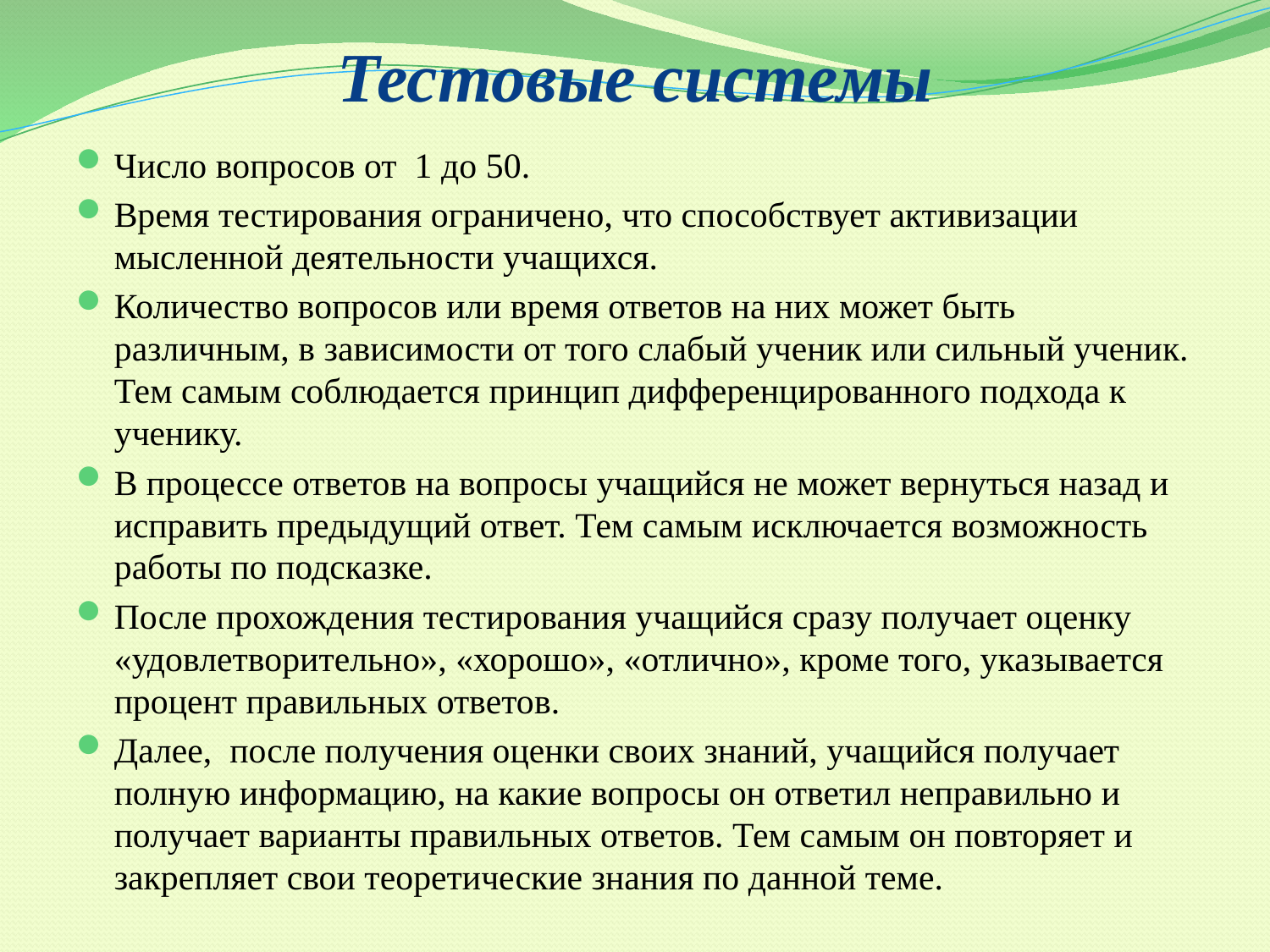

# Тестовые системы
Число вопросов от  1 до 50.
Время тестирования ограничено, что способствует активизации мысленной деятельности учащихся.
Количество вопросов или время ответов на них может быть различным, в зависимости от того слабый ученик или сильный ученик. Тем самым соблюдается принцип дифференцированного подхода к ученику.
В процессе ответов на вопросы учащийся не может вернуться назад и исправить предыдущий ответ. Тем самым исключается возможность работы по подсказке.
После прохождения тестирования учащийся сразу получает оценку «удовлетворительно», «хорошо», «отлично», кроме того, указывается процент правильных ответов.
Далее,  после получения оценки своих знаний, учащийся получает полную информацию, на какие вопросы он ответил неправильно и получает варианты правильных ответов. Тем самым он повторяет и закрепляет свои теоретические знания по данной теме.